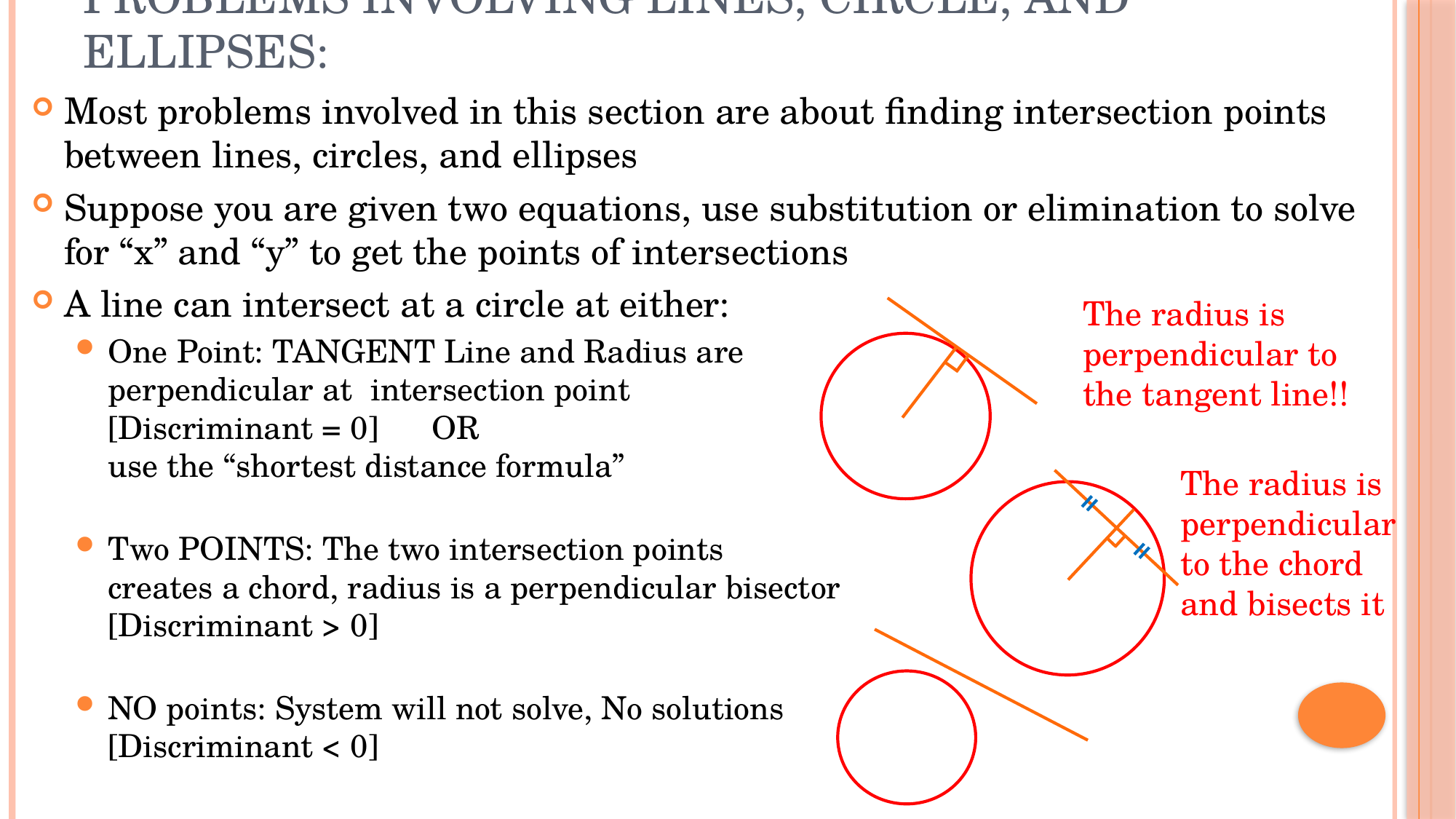

# Problems involving Lines, Circle, and Ellipses:
Most problems involved in this section are about finding intersection points between lines, circles, and ellipses
Suppose you are given two equations, use substitution or elimination to solve
for “x” and “y” to get the points of intersections
A line can intersect at a circle at either:
One Point: TANGENT Line and Radius are
perpendicular at  intersection point
[Discriminant = 0]      OR
use the “shortest distance formula”
Two POINTS: The two intersection points
creates a chord, radius is a perpendicular bisector
[Discriminant > 0]
NO points: System will not solve, No solutions
[Discriminant < 0]

The radius is perpendicular to the tangent line!!

The radius is perpendicular to the chord and bisects it